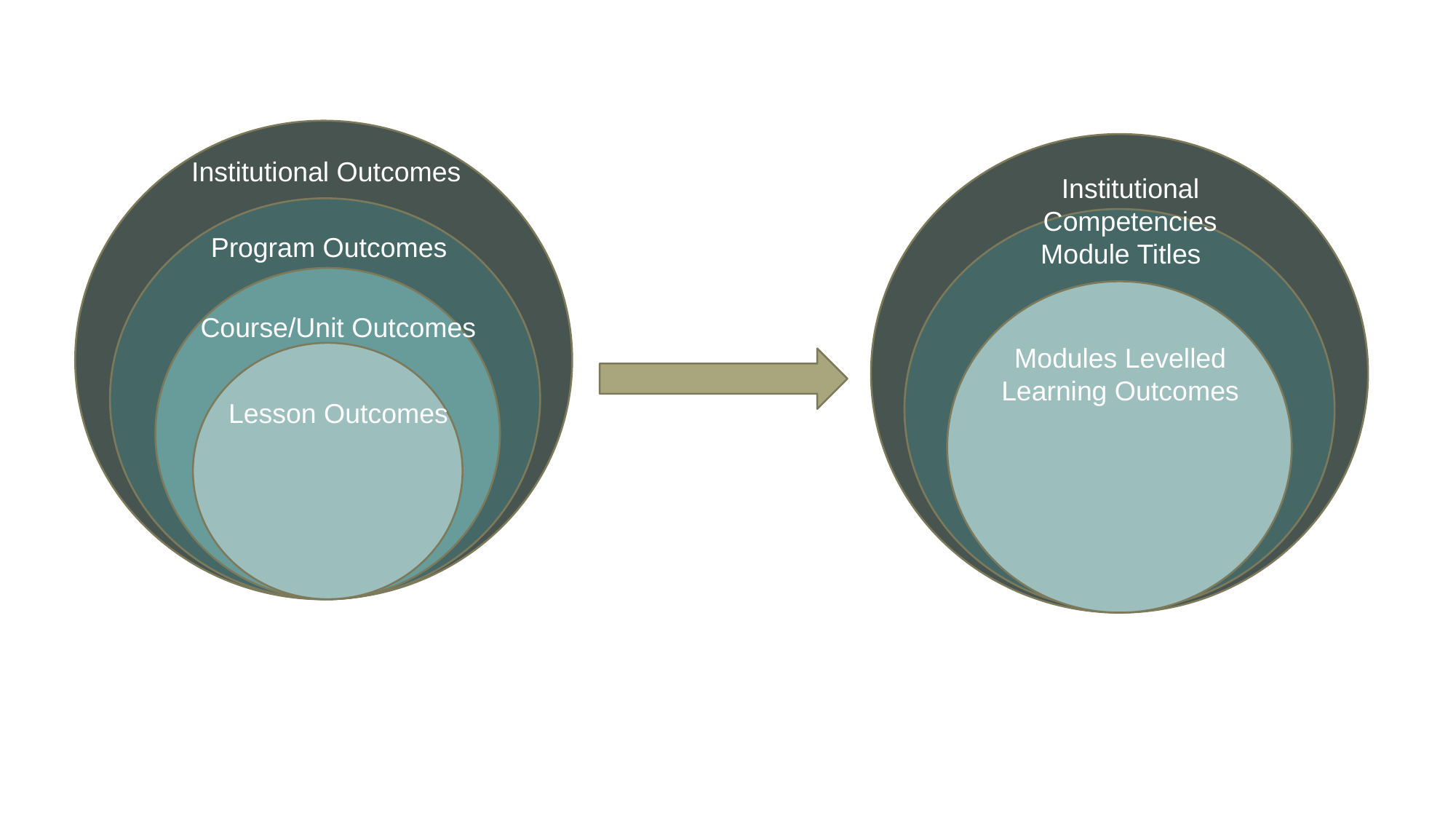

Institutional Outcomes
Institutional Competencies

Program Outcomes
Module Titles

Course/Unit Outcomes
Modules Levelled Learning Outcomes

Lesson Outcomes